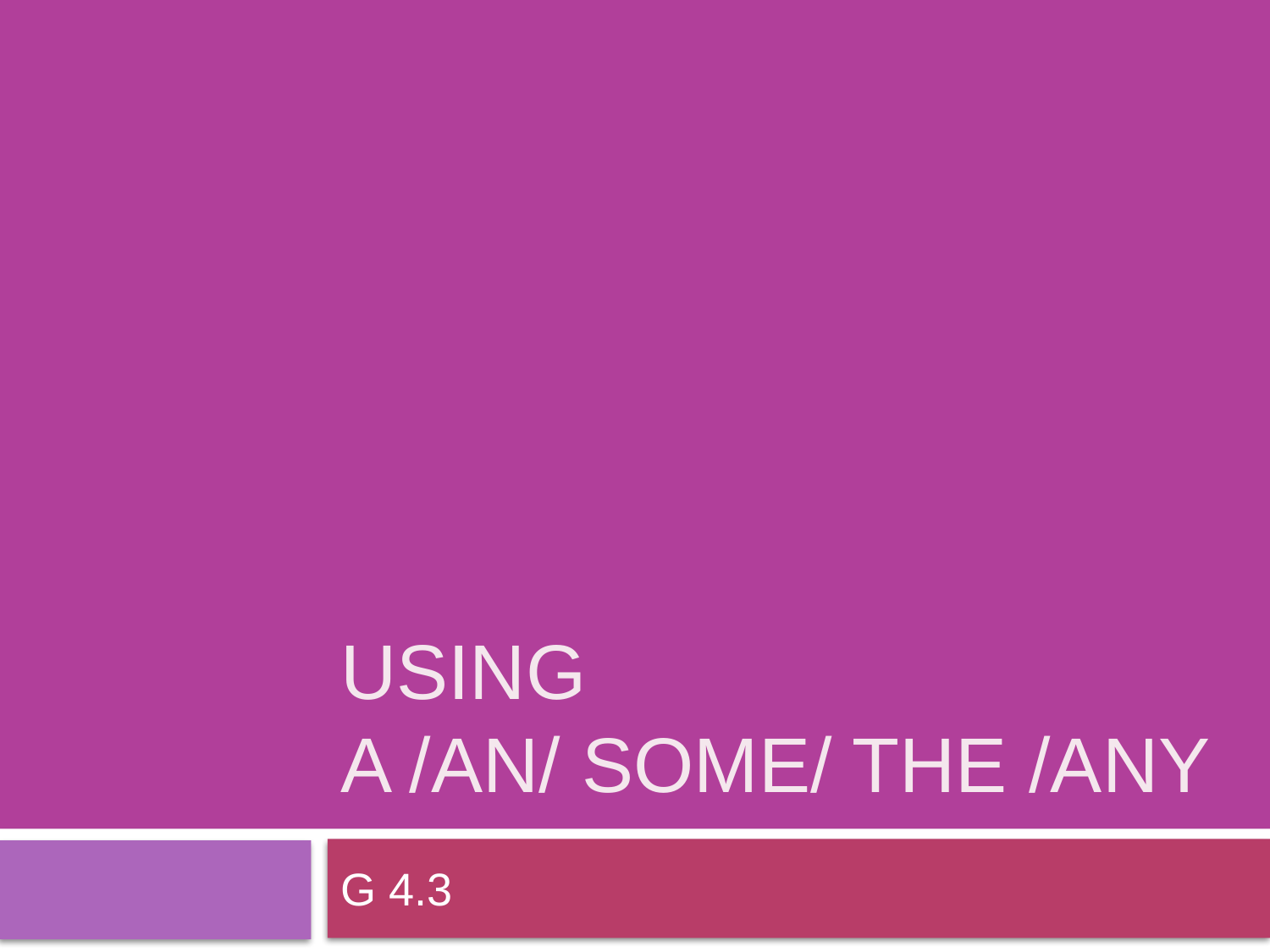

# Using a /an/ some/ The /any
G 4.3